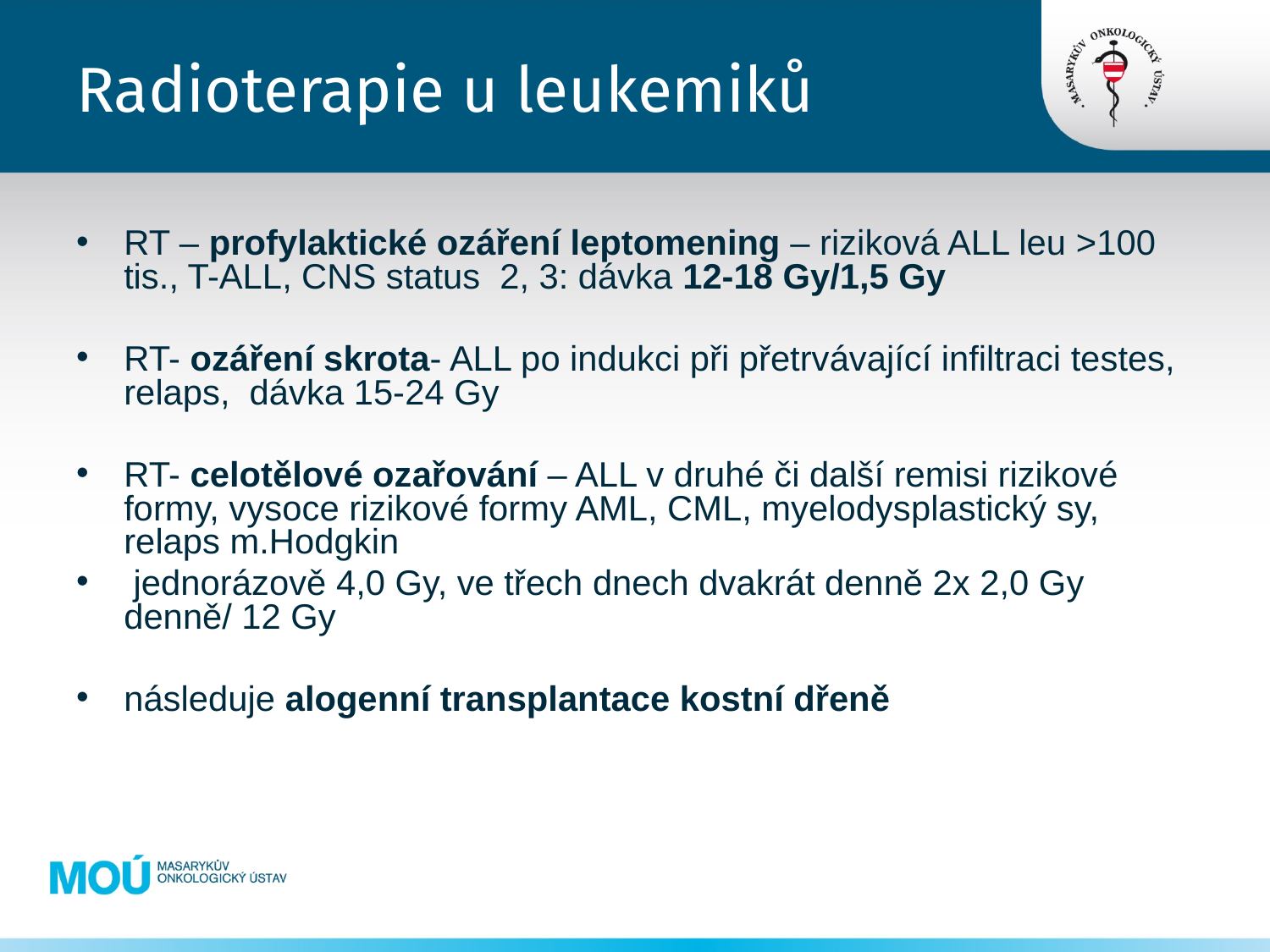

# Radioterapie u leukemiků
RT – profylaktické ozáření leptomening – riziková ALL leu >100 tis., T-ALL, CNS status  2, 3: dávka 12-18 Gy/1,5 Gy

RT- ozáření skrota- ALL po indukci při přetrvávající infiltraci testes, relaps,  dávka 15-24 Gy

RT- celotělové ozařování – ALL v druhé či další remisi rizikové formy, vysoce rizikové formy AML, CML, myelodysplastický sy, relaps m.Hodgkin
 jednorázově 4,0 Gy, ve třech dnech dvakrát denně 2x 2,0 Gy denně/ 12 Gy

následuje alogenní transplantace kostní dřeně